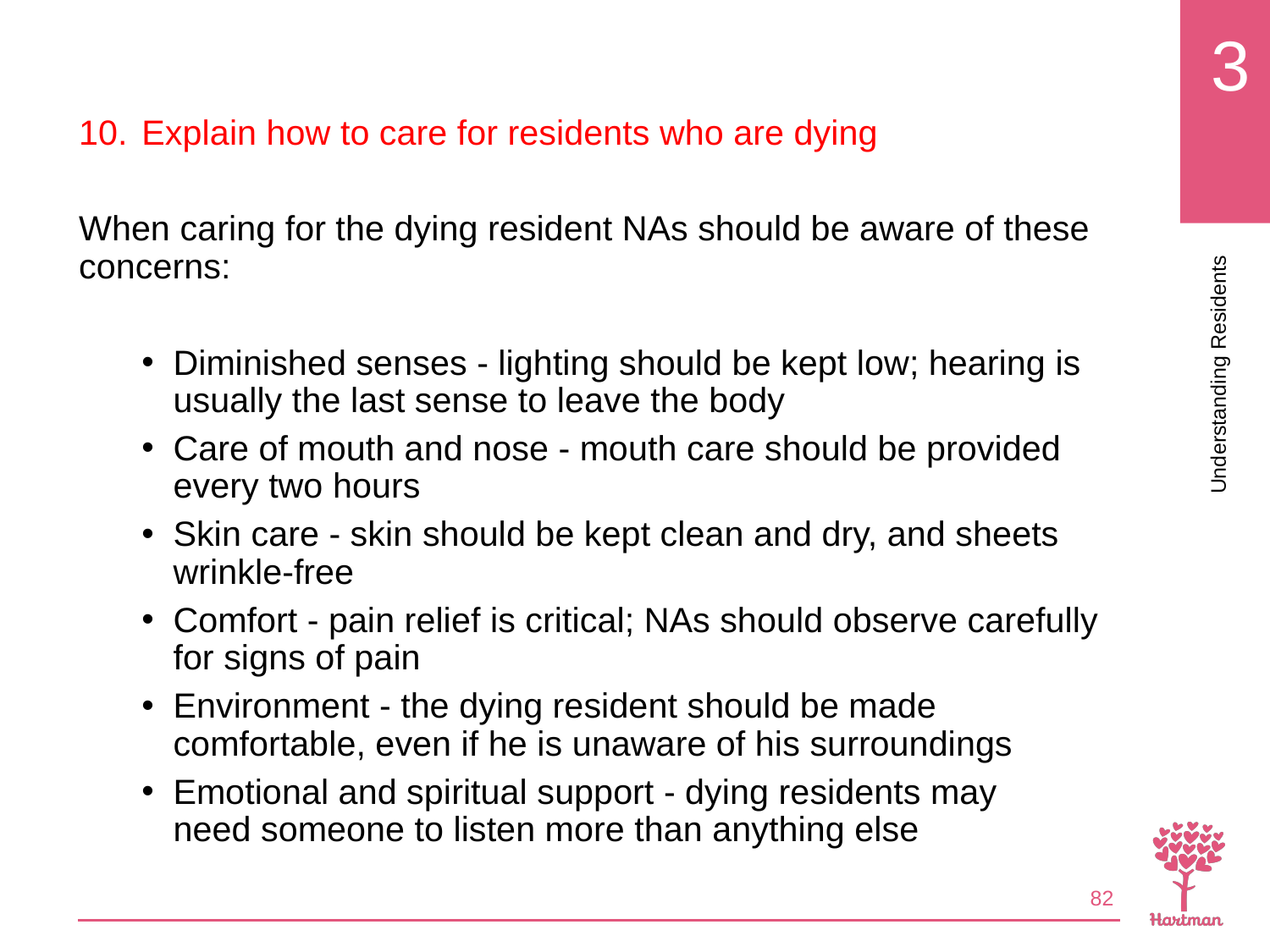

# LO10, content 7
Explain how to care for residents who are dying

When caring for the dying resident NAs should be aware of these concerns:

Diminished senses - lighting should be kept low; hearing is usually the last sense to leave the body
Care of mouth and nose - mouth care should be provided every two hours
Skin care - skin should be kept clean and dry, and sheets wrinkle-free
Comfort - pain relief is critical; NAs should observe carefully for signs of pain
Environment - the dying resident should be made comfortable, even if he is unaware of his surroundings
Emotional and spiritual support - dying residents may
need someone to listen more than anything else

82